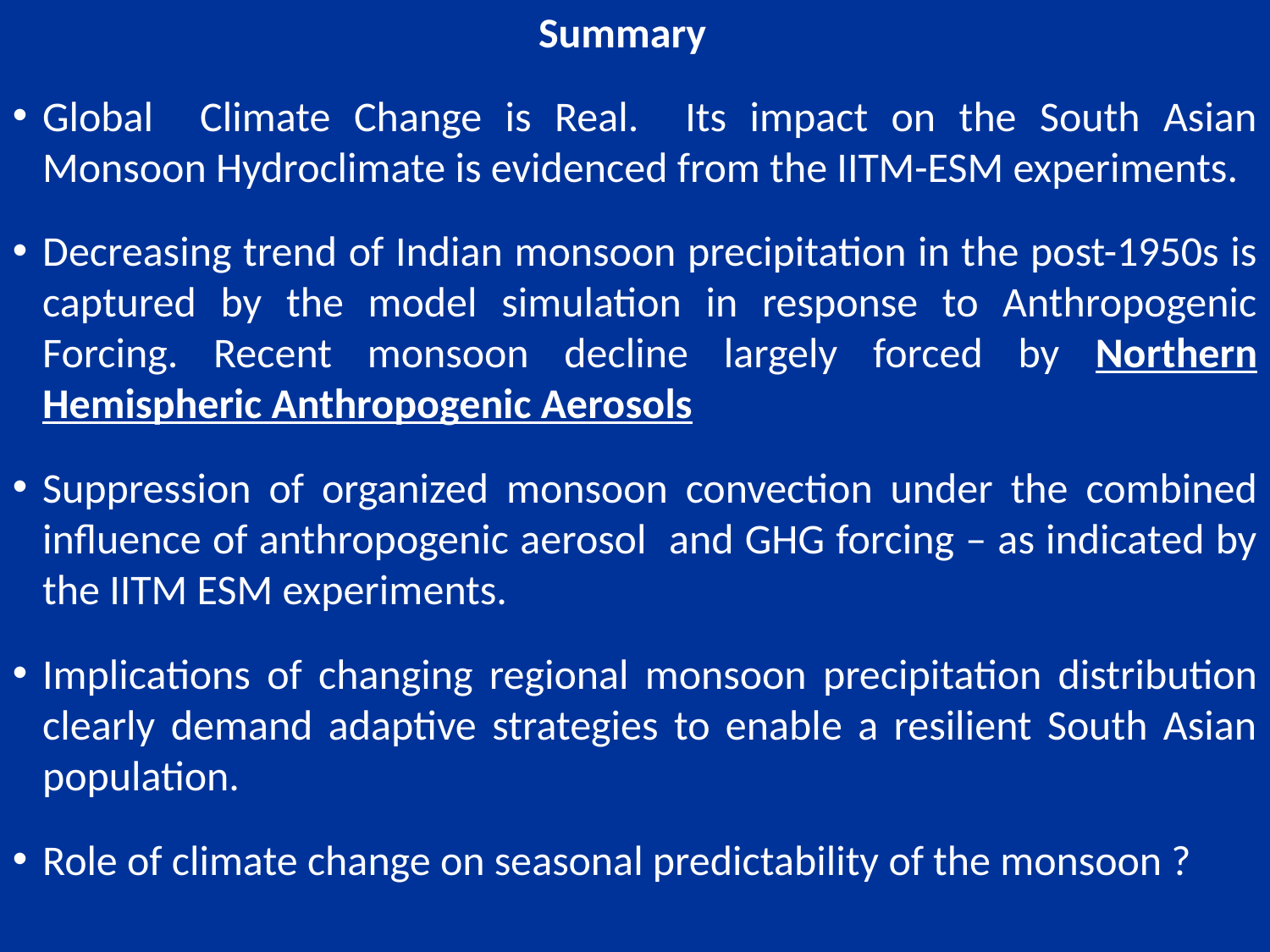

Summary

Global  Climate Change is Real.  Its impact on the South Asian Monsoon Hydroclimate is evidenced from the IITM-ESM experiments.

Decreasing trend of Indian monsoon precipitation in the post-1950s is captured by the model simulation in response to Anthropogenic Forcing. Recent monsoon decline largely forced by Northern Hemispheric Anthropogenic Aerosols

Suppression of organized monsoon convection under the combined influence of anthropogenic aerosol  and GHG forcing – as indicated by the IITM ESM experiments.

Implications of changing regional monsoon precipitation distribution clearly demand adaptive strategies to enable a resilient South Asian population.

Role of climate change on seasonal predictability of the monsoon ?